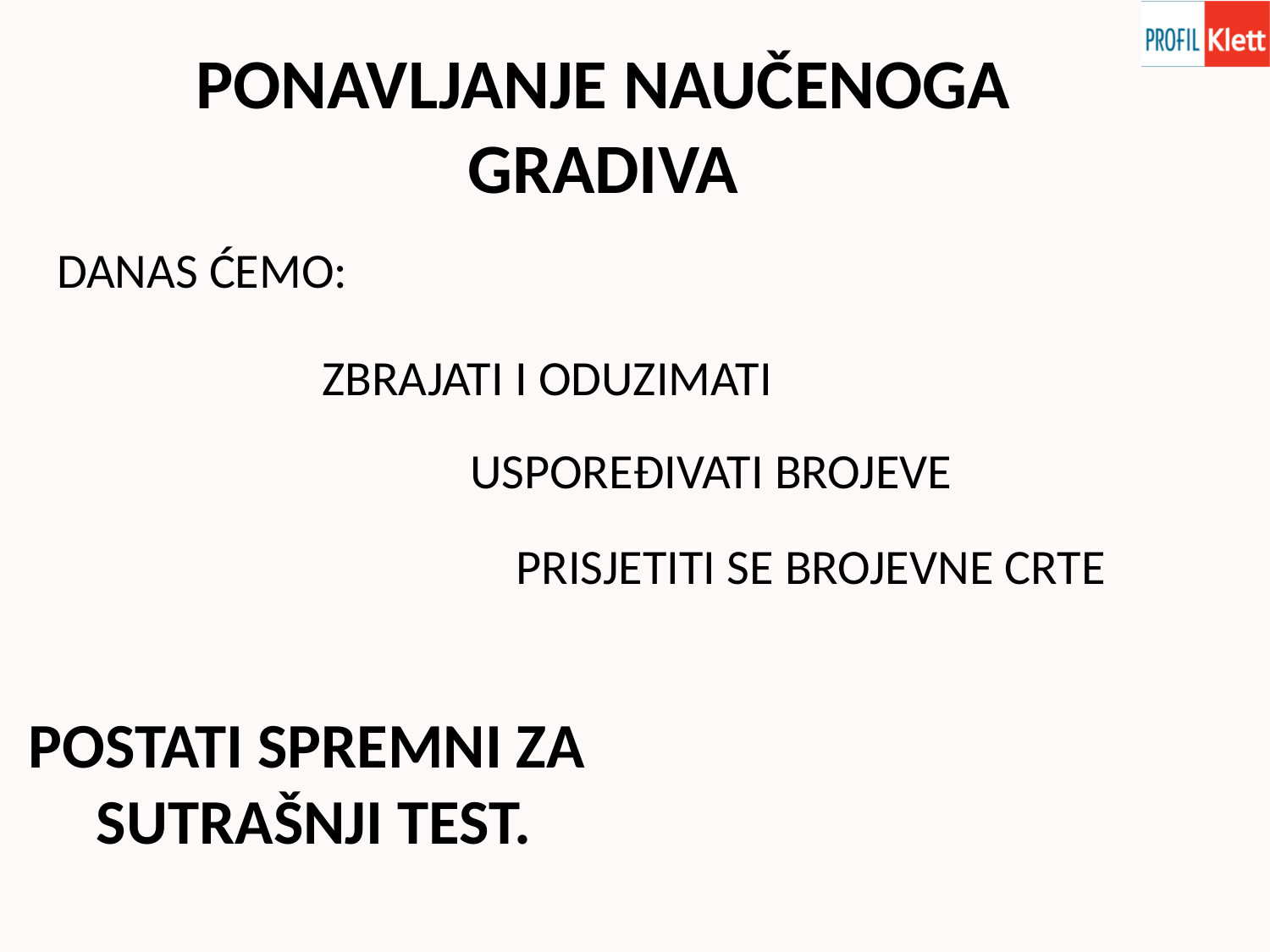

# PONAVLJANJE NAUČENOGA GRADIVA
DANAS ĆEMO:
ZBRAJATI I ODUZIMATI
USPOREĐIVATI BROJEVE
PRISJETITI SE BROJEVNE CRTE
POSTATI SPREMNI ZA
 SUTRAŠNJI TEST.